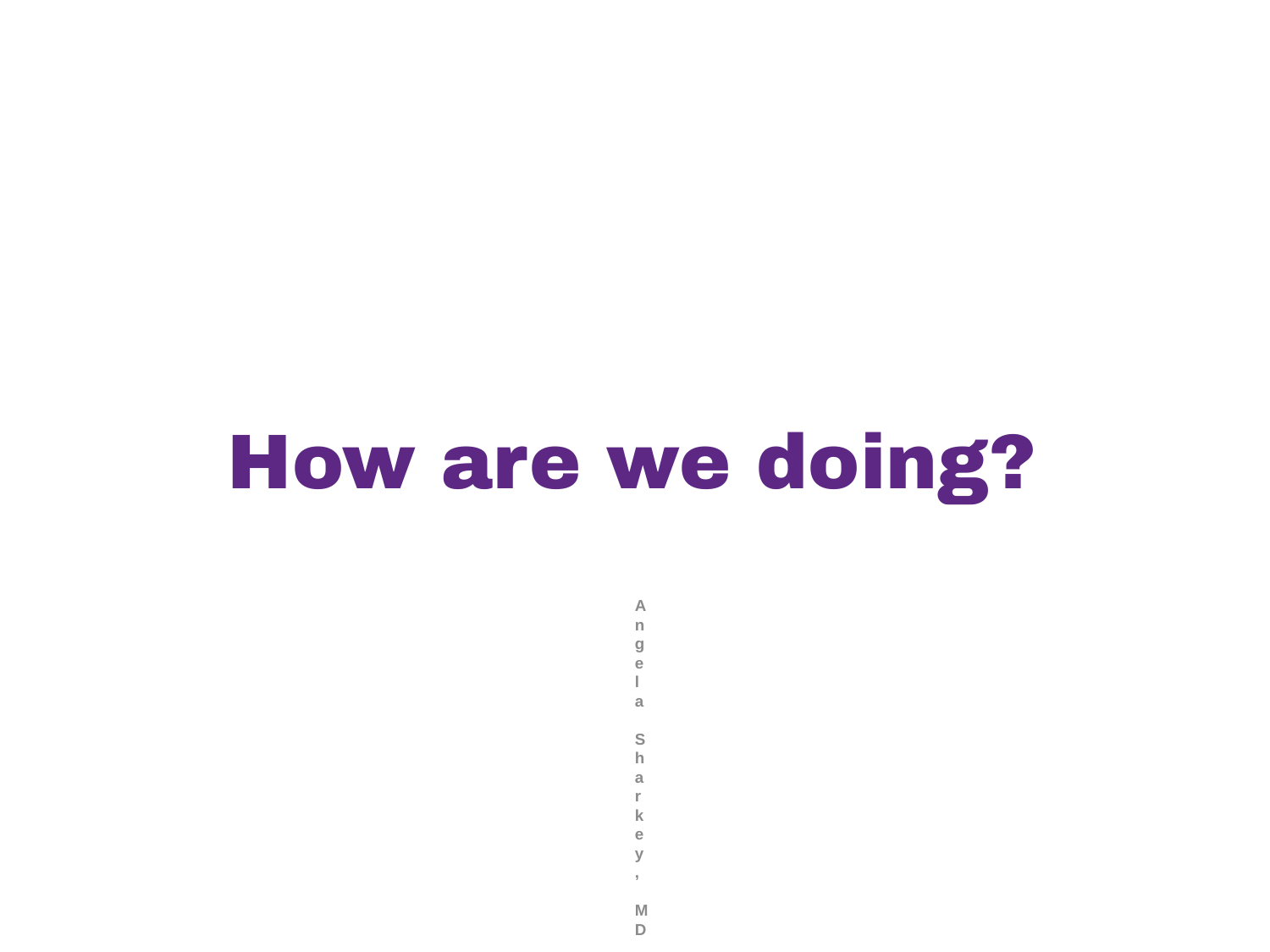

# How are we doing?
Angela Sharkey, MD